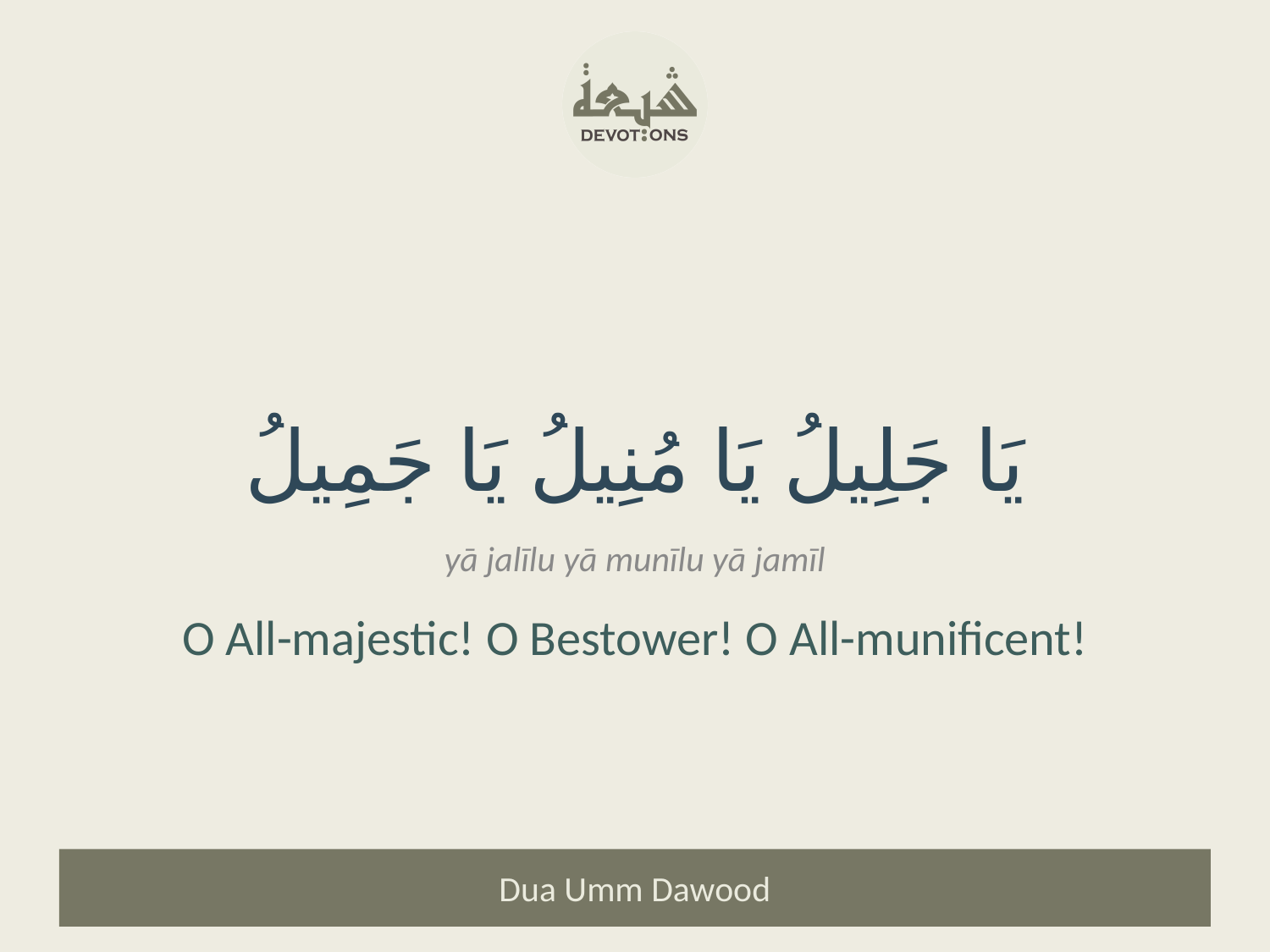

يَا جَلِيلُ يَا مُنِيلُ يَا جَمِيلُ
yā jalīlu yā munīlu yā jamīl
O All-majestic! O Bestower! O All-munificent!
Dua Umm Dawood